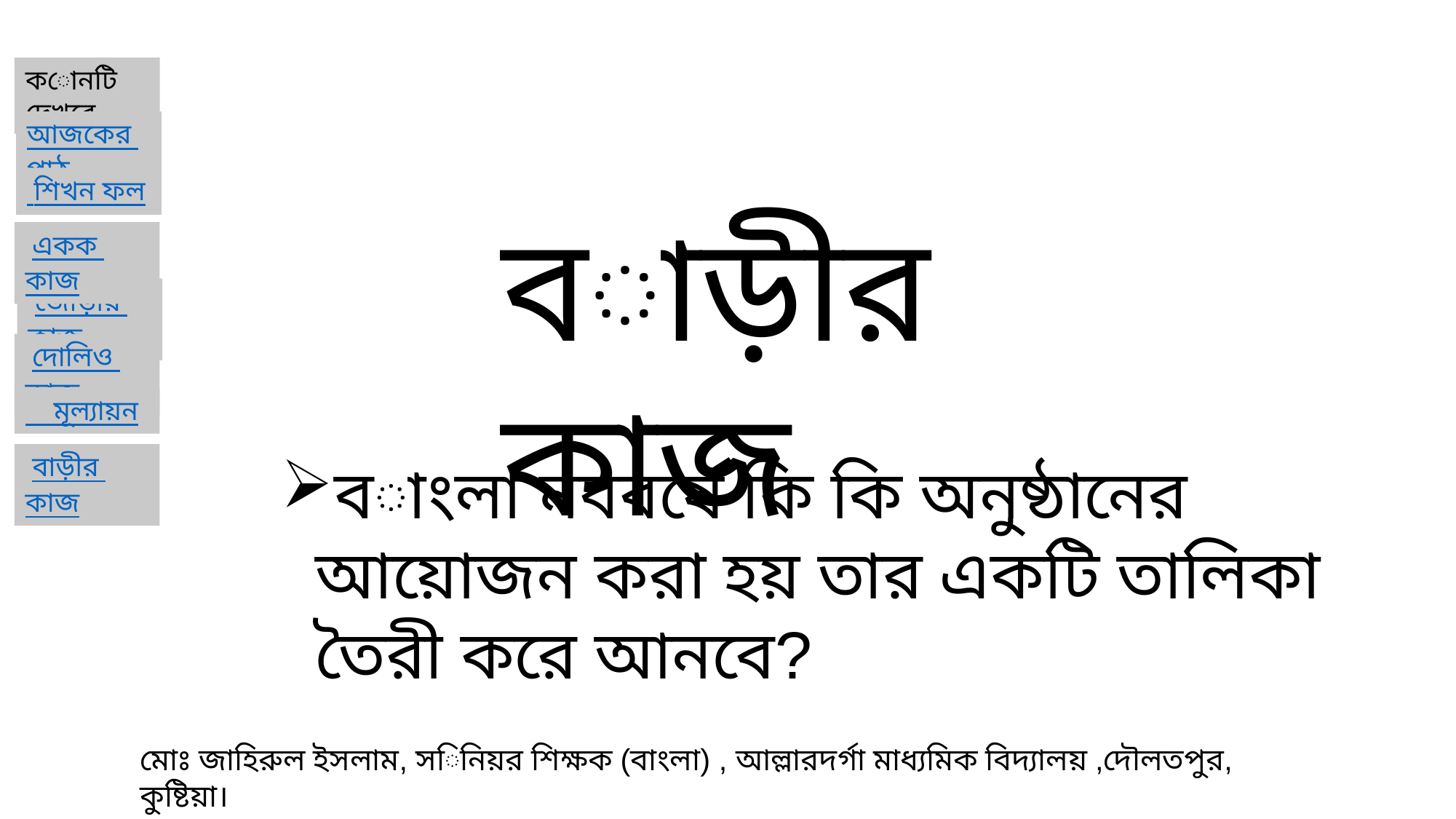

বাড়ীর কাজ
বাংলা নববর্ষে কি কি অনুষ্ঠানের আয়োজন করা হয় তার একটি তালিকা তৈরী করে আনবে?